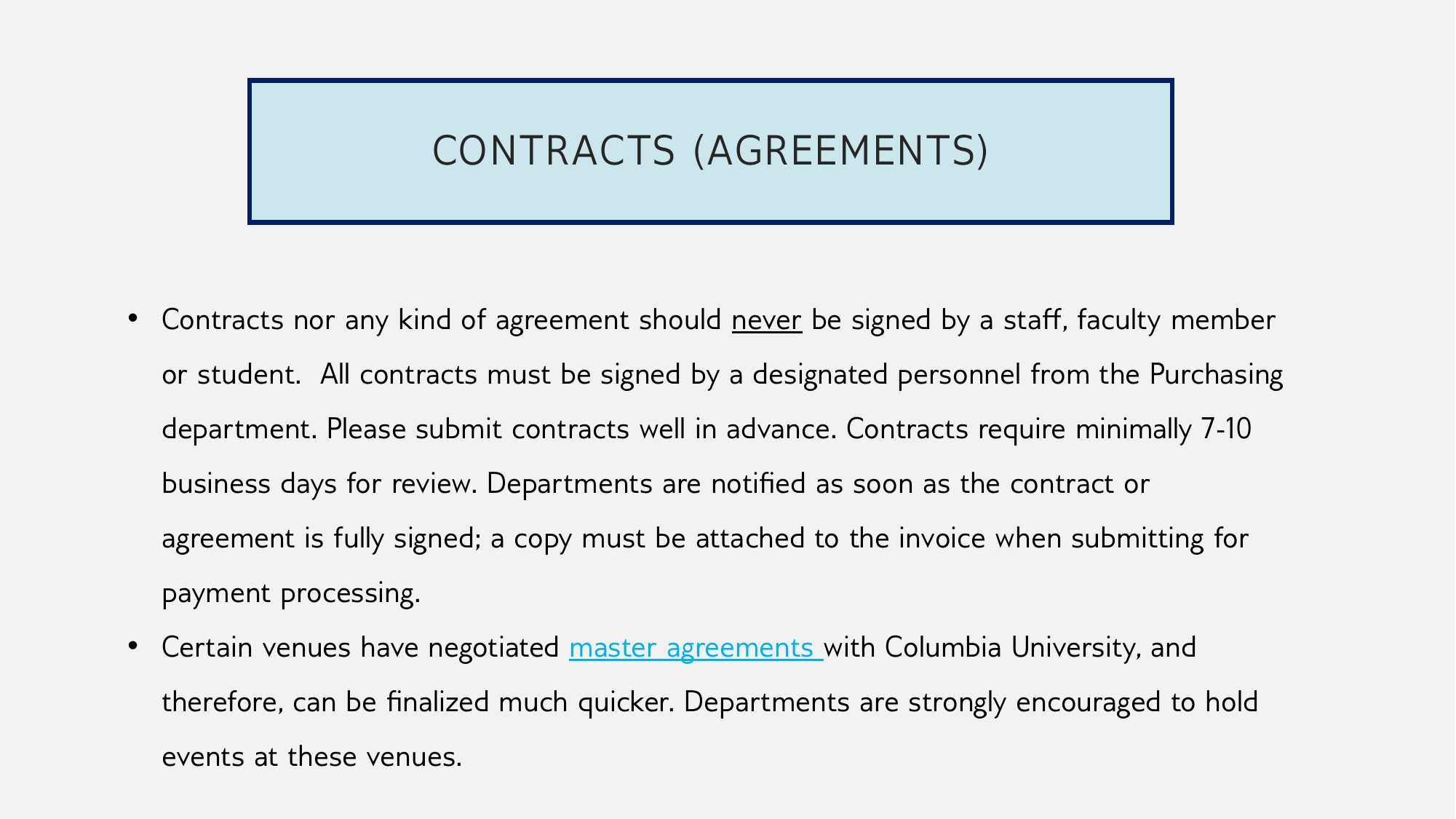

# Contracts (agreements)
Contracts nor any kind of agreement should never be signed by a staff, faculty member or student.  All contracts must be signed by a designated personnel from the Purchasing department. Please submit contracts well in advance. Contracts require minimally 7-10 business days for review. Departments are notified as soon as the contract or agreement is fully signed; a copy must be attached to the invoice when submitting for payment processing.
Certain venues have negotiated master agreements with Columbia University, and therefore, can be finalized much quicker. Departments are strongly encouraged to hold events at these venues.